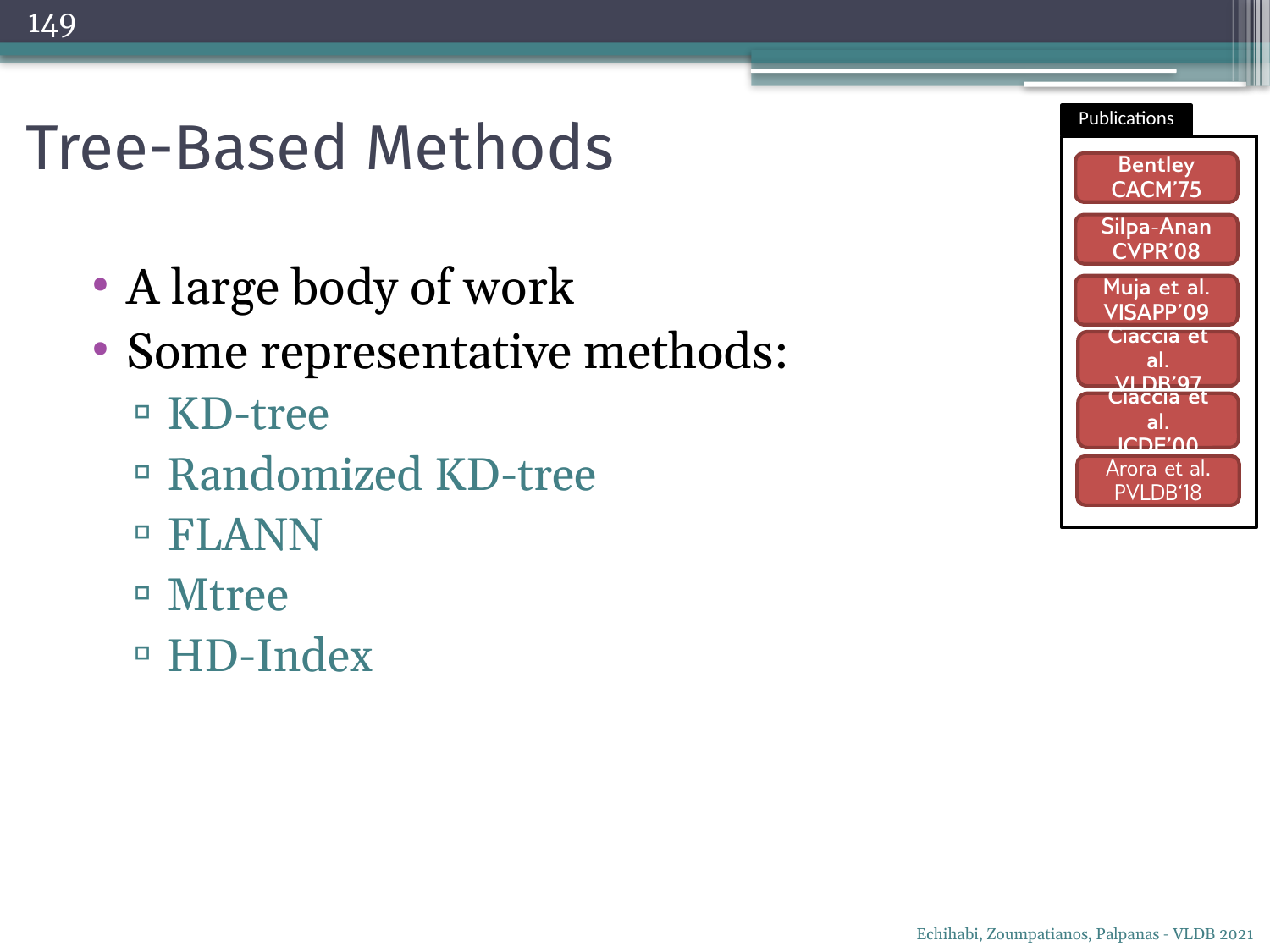

149
# Tree-Based Methods
Publications

Bentley
CACM’75
Silpa-Anan
CVPR’08
A large body of work
Some representative methods:
KD-tree
Randomized KD-tree
FLANN
Mtree
HD-Index
Muja et al.
VISAPP’09

Ciaccia et al.
VLDB’97

Ciaccia et al.
ICDE’00

Arora et al.
PVLDB‘18
Echihabi, Zoumpatianos, Palpanas - VLDB 2021